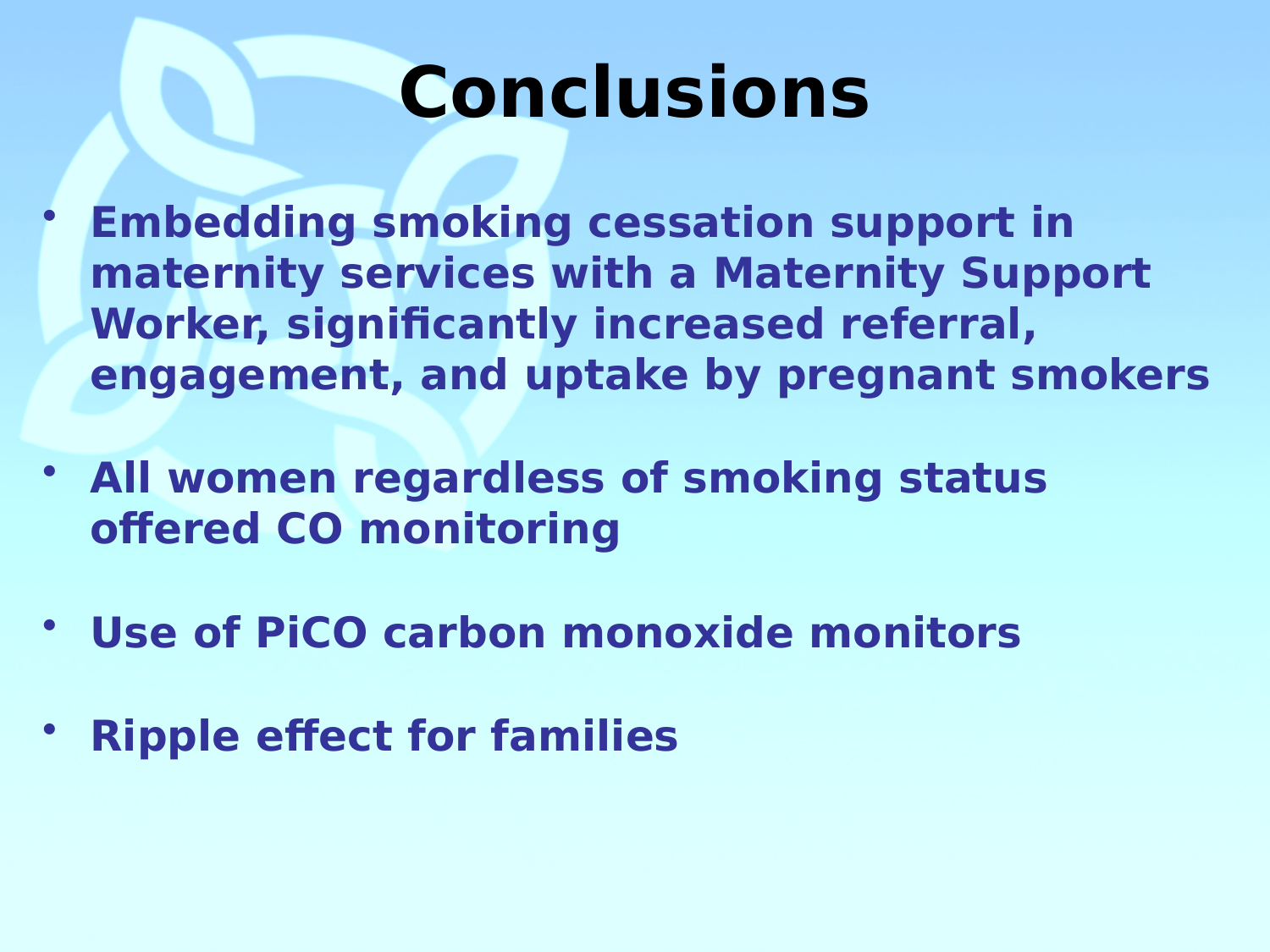

# Conclusions
Embedding smoking cessation support in maternity services with a Maternity Support Worker, significantly increased referral, engagement, and uptake by pregnant smokers

All women regardless of smoking status offered CO monitoring

Use of PiCO carbon monoxide monitors

Ripple effect for families